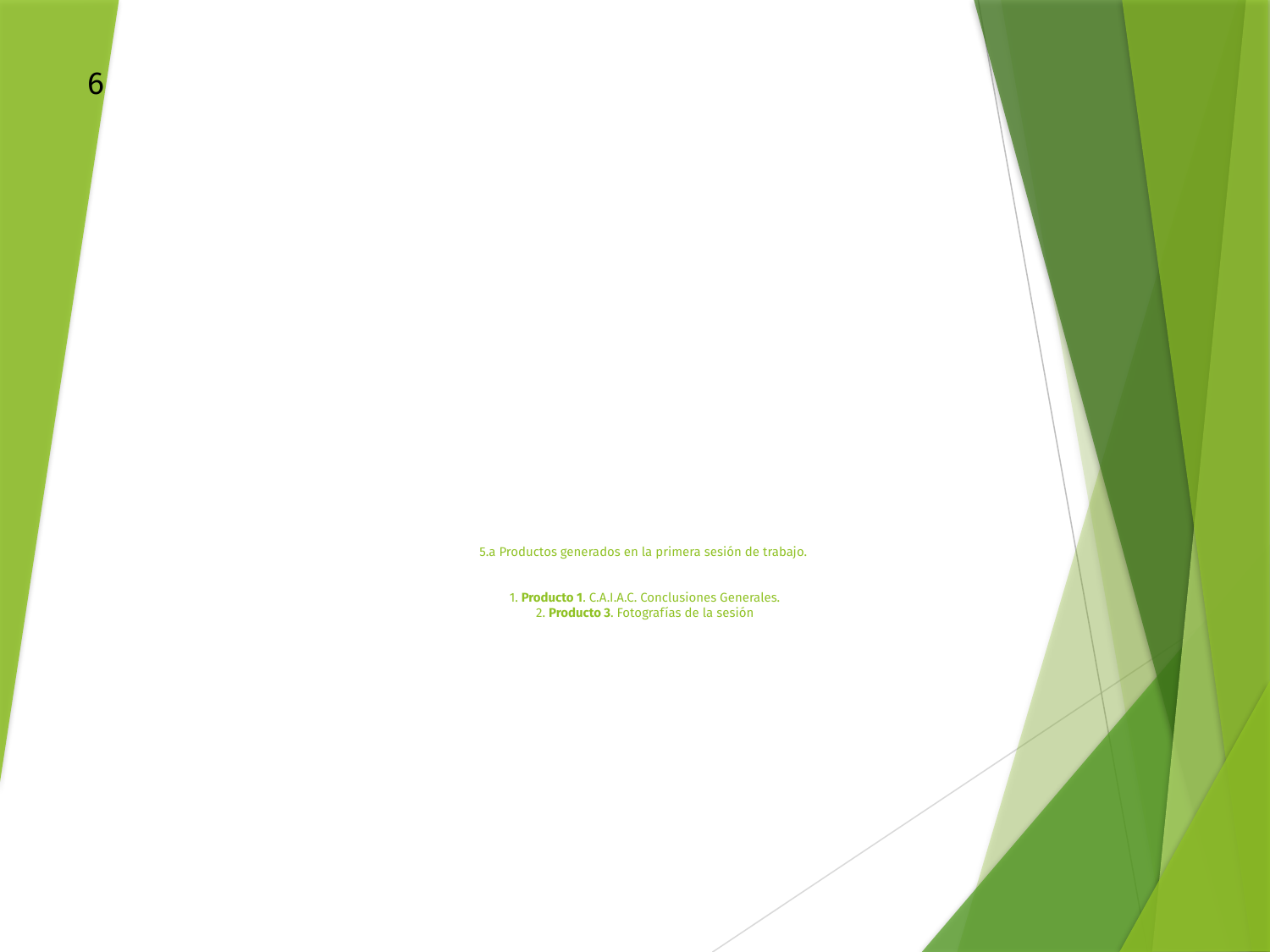

6
# 5.a Productos generados en la primera sesión de trabajo. 1. Producto 1. C.A.I.A.C. Conclusiones Generales. 2. Producto 3. Fotografías de la sesión